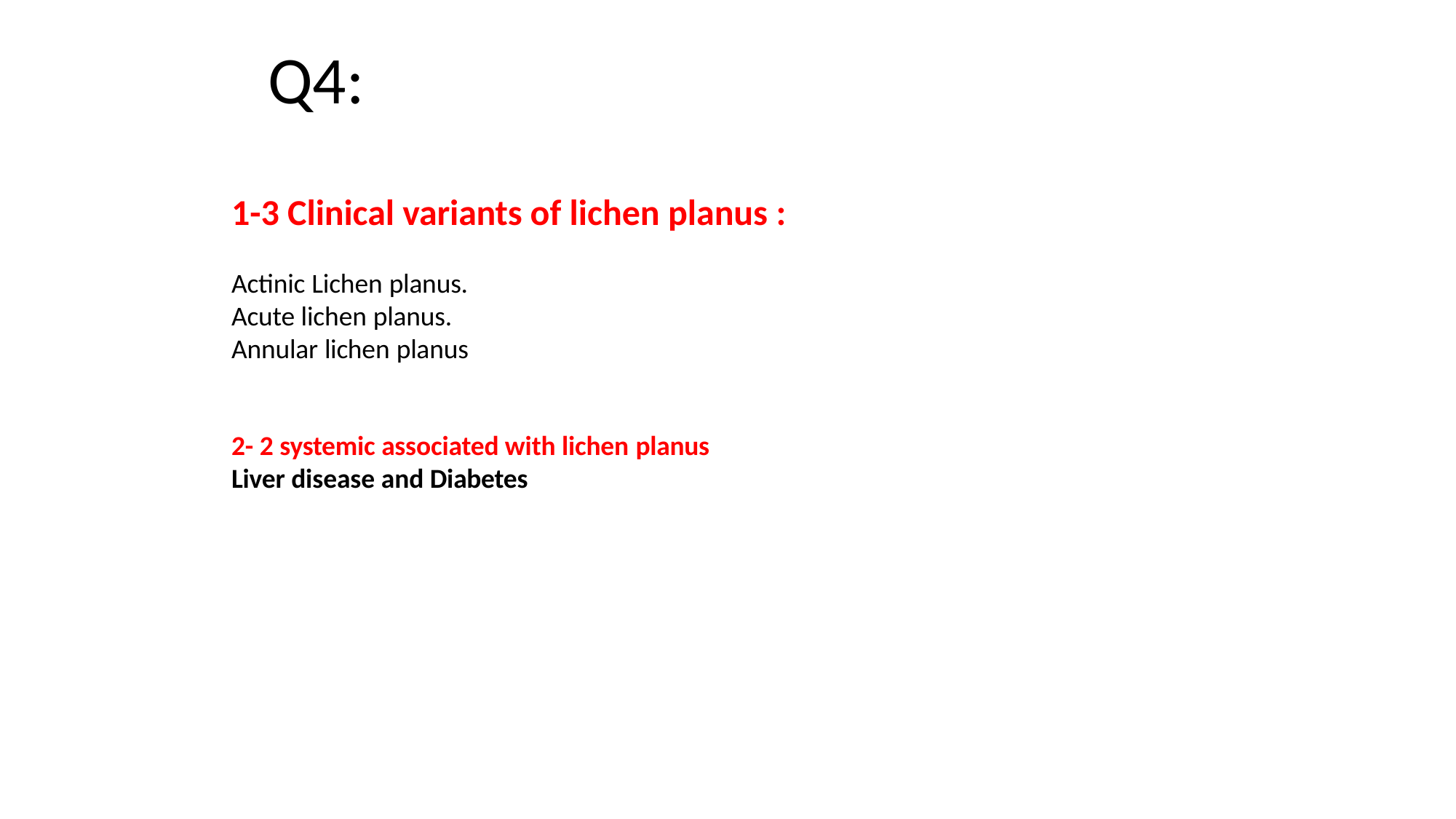

# Q4:
1-3 Clinical variants of lichen planus :

Actinic Lichen planus.
Acute lichen planus.
Annular lichen planus

2- 2 systemic associated with lichen planus
Liver disease and Diabetes